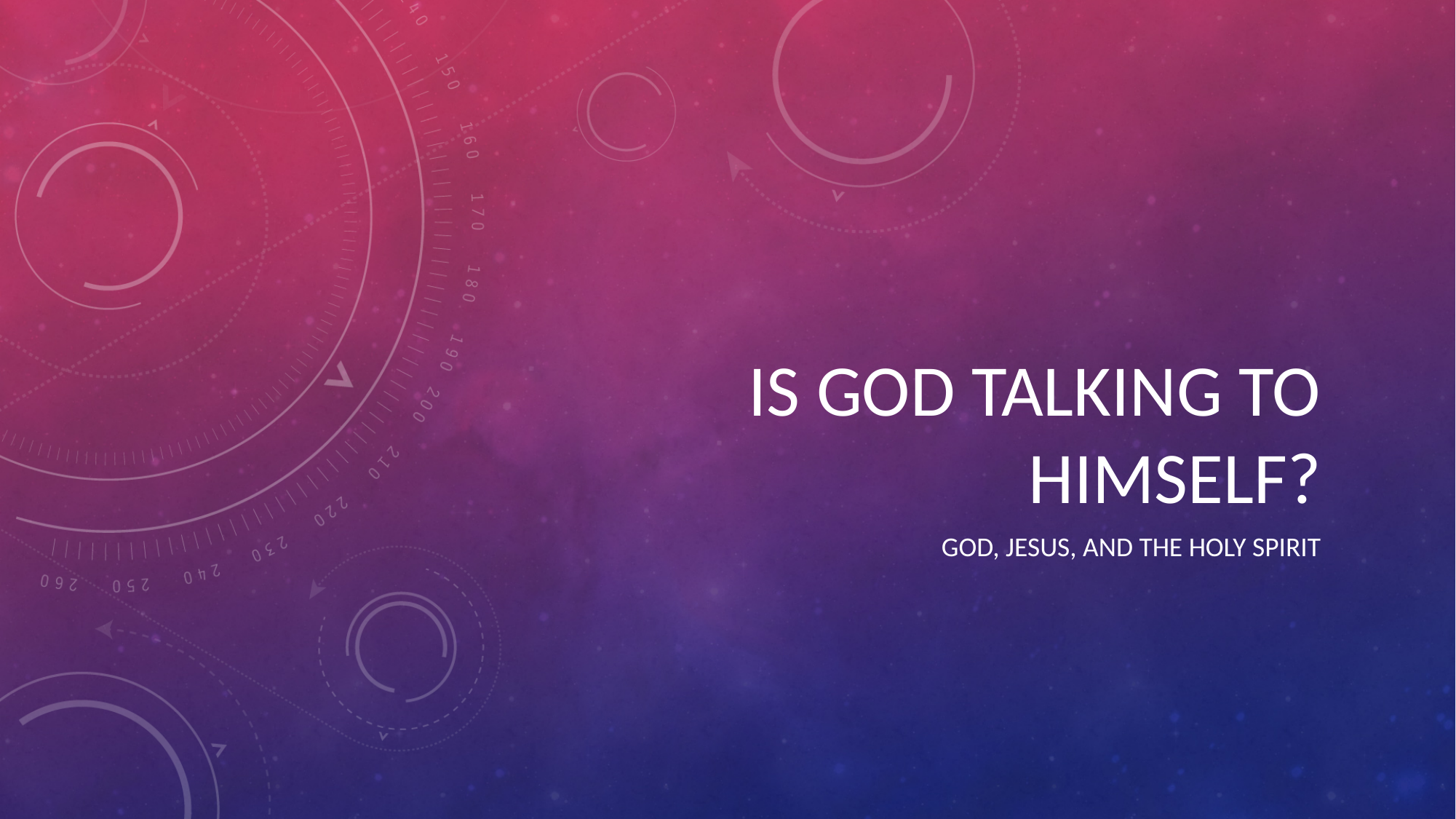

# Is God Talking To Himself?
God, Jesus, and the Holy SPirit